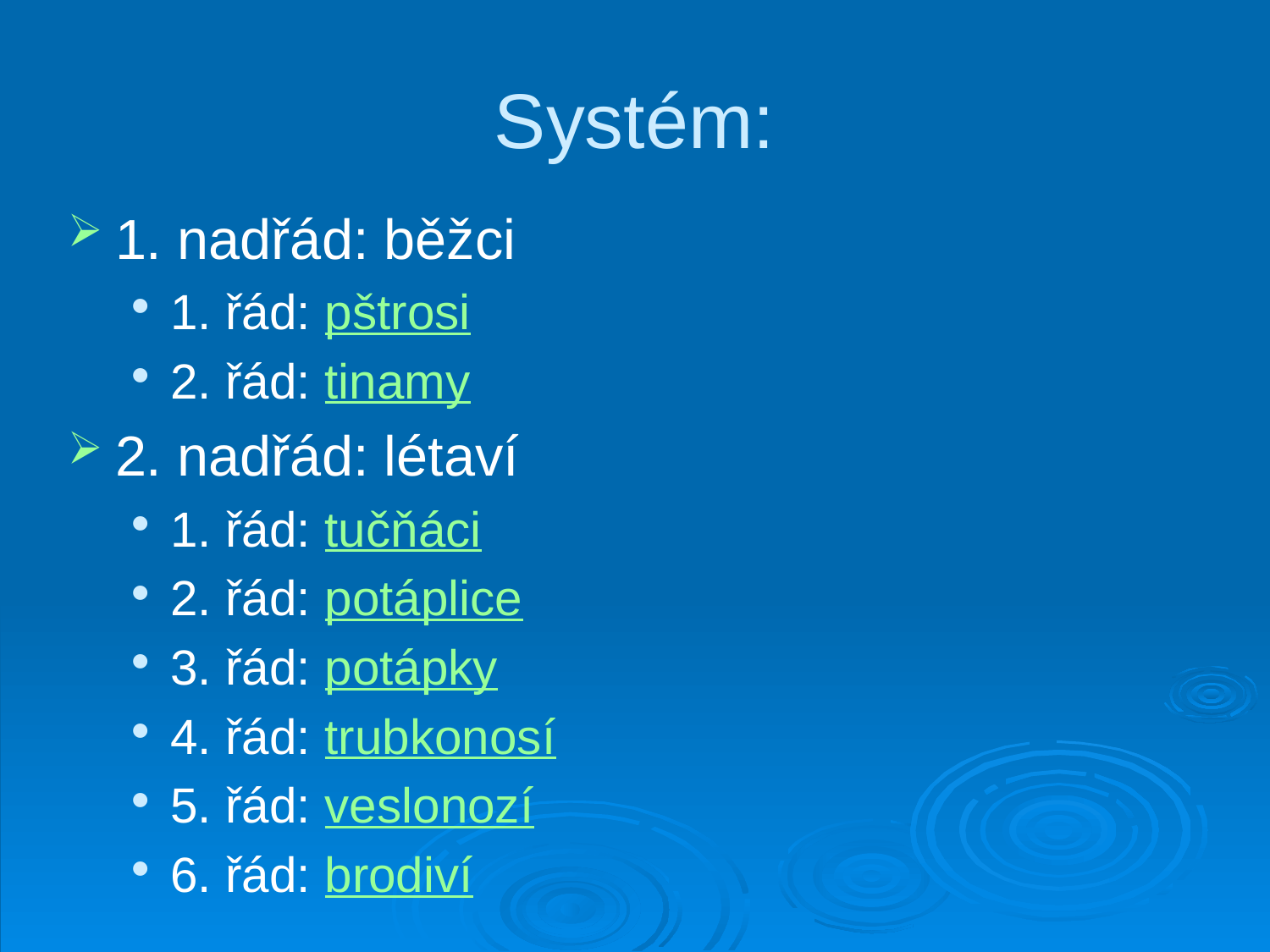

# Systém:
1. nadřád: běžci
1. řád: pštrosi
2. řád: tinamy
2. nadřád: létaví
1. řád: tučňáci
2. řád: potáplice
3. řád: potápky
4. řád: trubkonosí
5. řád: veslonozí
6. řád: brodiví